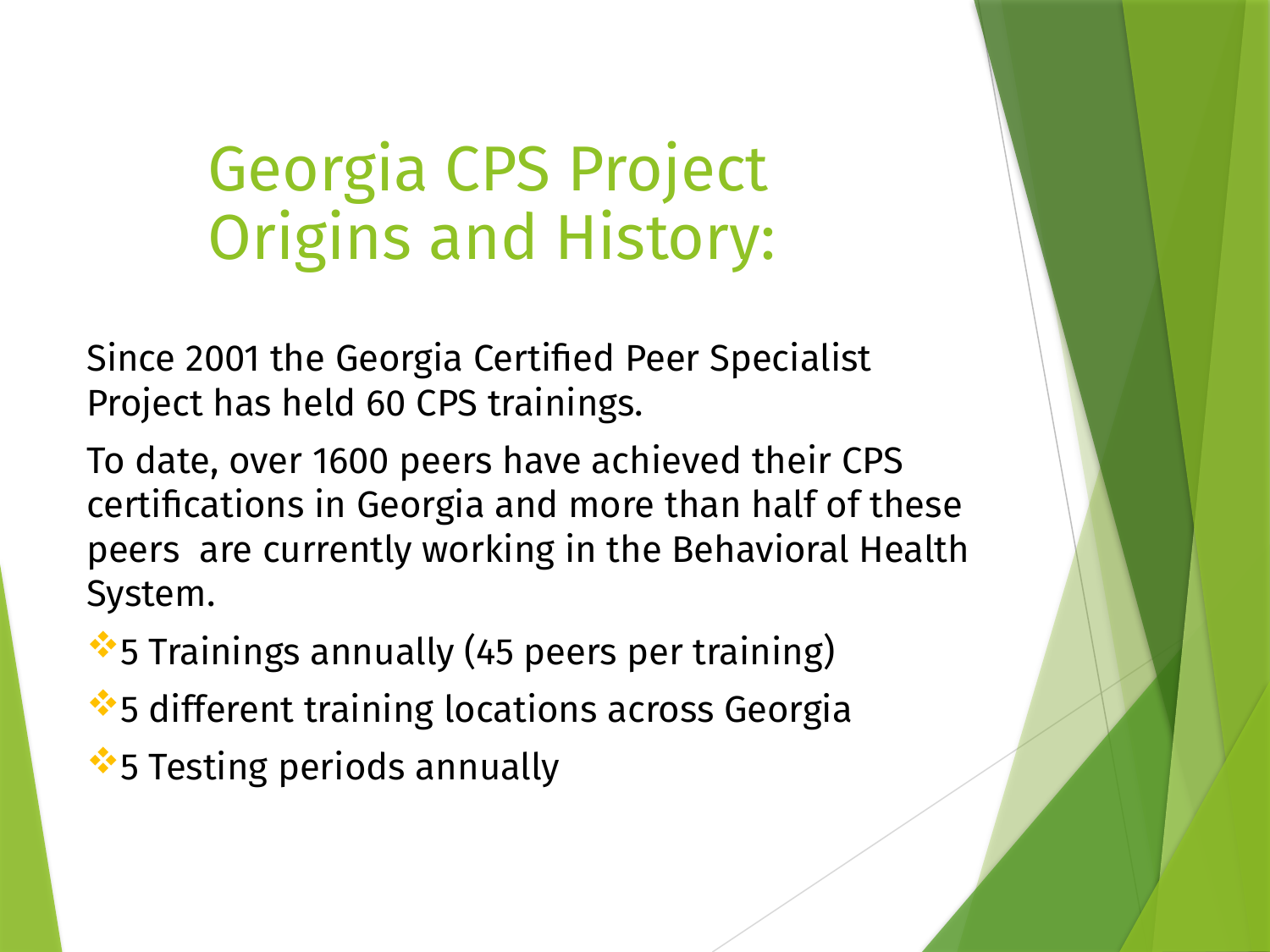

Georgia CPS Project
Origins and History:
Since 2001 the Georgia Certified Peer Specialist  Project has held 60 CPS trainings.
To date, over 1600 peers have achieved their CPS certifications in Georgia and more than half of these peers  are currently working in the Behavioral Health System.
5 Trainings annually (45 peers per training)
5 different training locations across Georgia
5 Testing periods annually